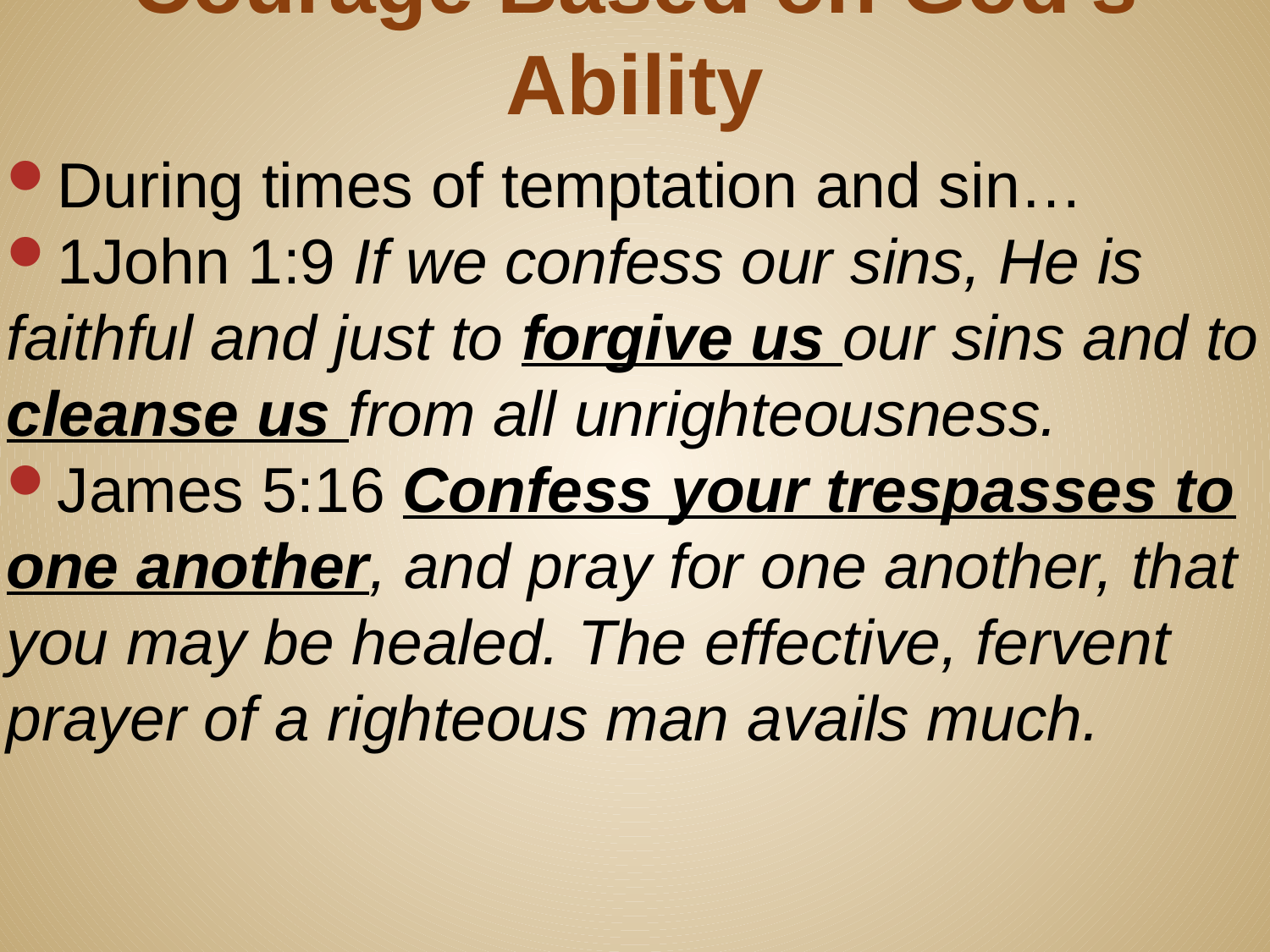

# Courage Based on God’s Ability
During times of temptation and sin…
1John 1:9 If we confess our sins, He is faithful and just to forgive us our sins and to cleanse us from all unrighteousness.
James 5:16 Confess your trespasses to one another, and pray for one another, that you may be healed. The effective, fervent prayer of a righteous man avails much.